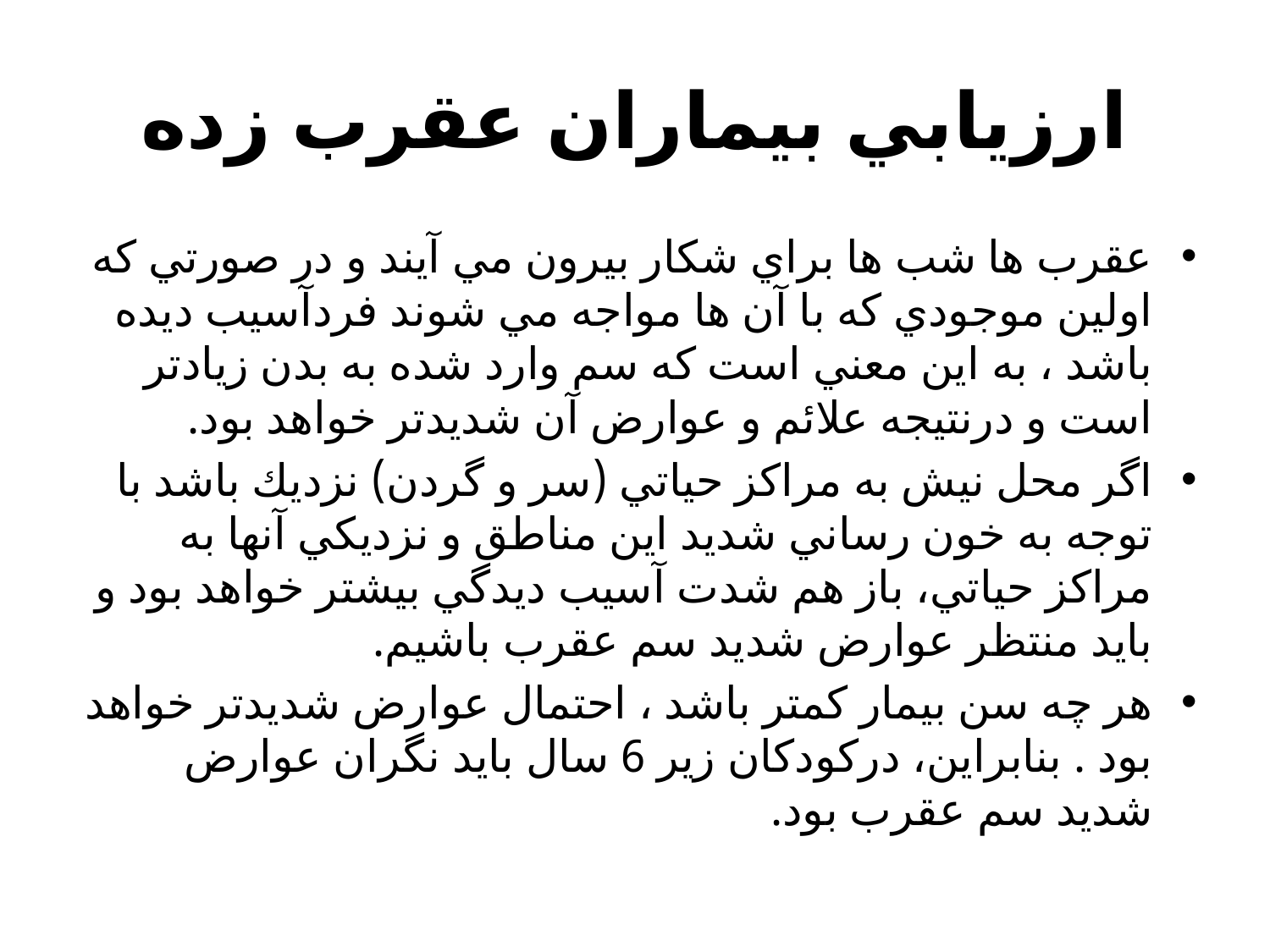

# ارزيابي بيماران عقرب زده
عقرب ها شب ها براي شكار بيرون مي آيند و در صورتي كه اولين موجودي كه با آن ها مواجه مي شوند فردآسيب ديده باشد ، به اين معني است كه سم وارد شده به بدن زيادتر است و درنتيجه علائم و عوارض آن شديدتر خواهد بود.
اگر محل نيش به مراكز حياتي (سر و گردن) نزديك باشد با توجه به خون رساني شديد اين مناطق و نزديكي آنها به مراكز حياتي، باز هم شدت آسيب ديدگي بيشتر خواهد بود و بايد منتظر عوارض شديد سم عقرب باشيم.
هر چه سن بيمار كمتر باشد ، احتمال عوارض شديدتر خواهد بود . بنابراين، دركودكان زير 6 سال بايد نگران عوارض شديد سم عقرب بود.